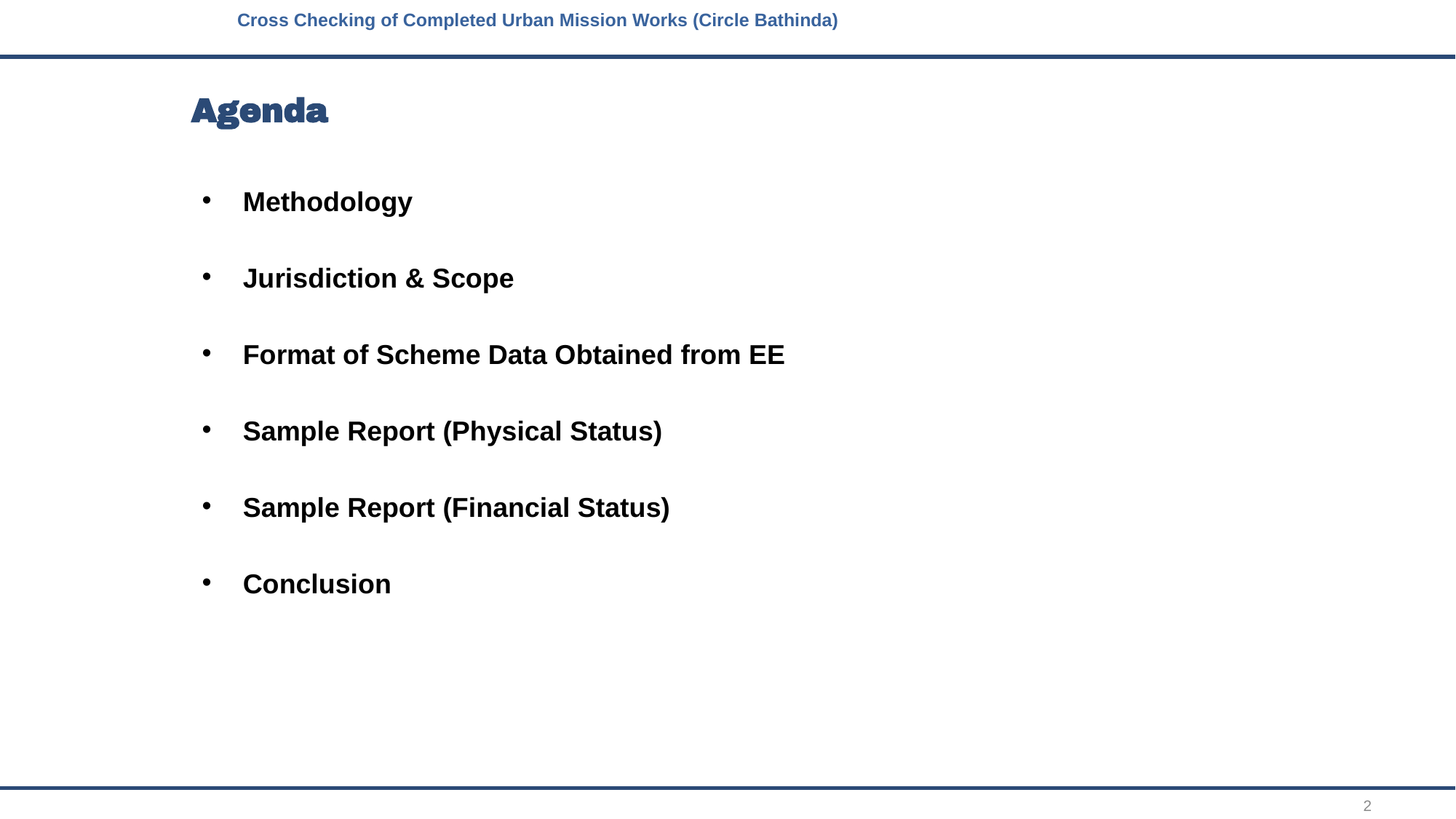

Cross Checking of Completed Urban Mission Works (Circle Bathinda)
# Agenda
Methodology

Jurisdiction & Scope

Format of Scheme Data Obtained from EE

Sample Report (Physical Status)

Sample Report (Financial Status)

Conclusion
2